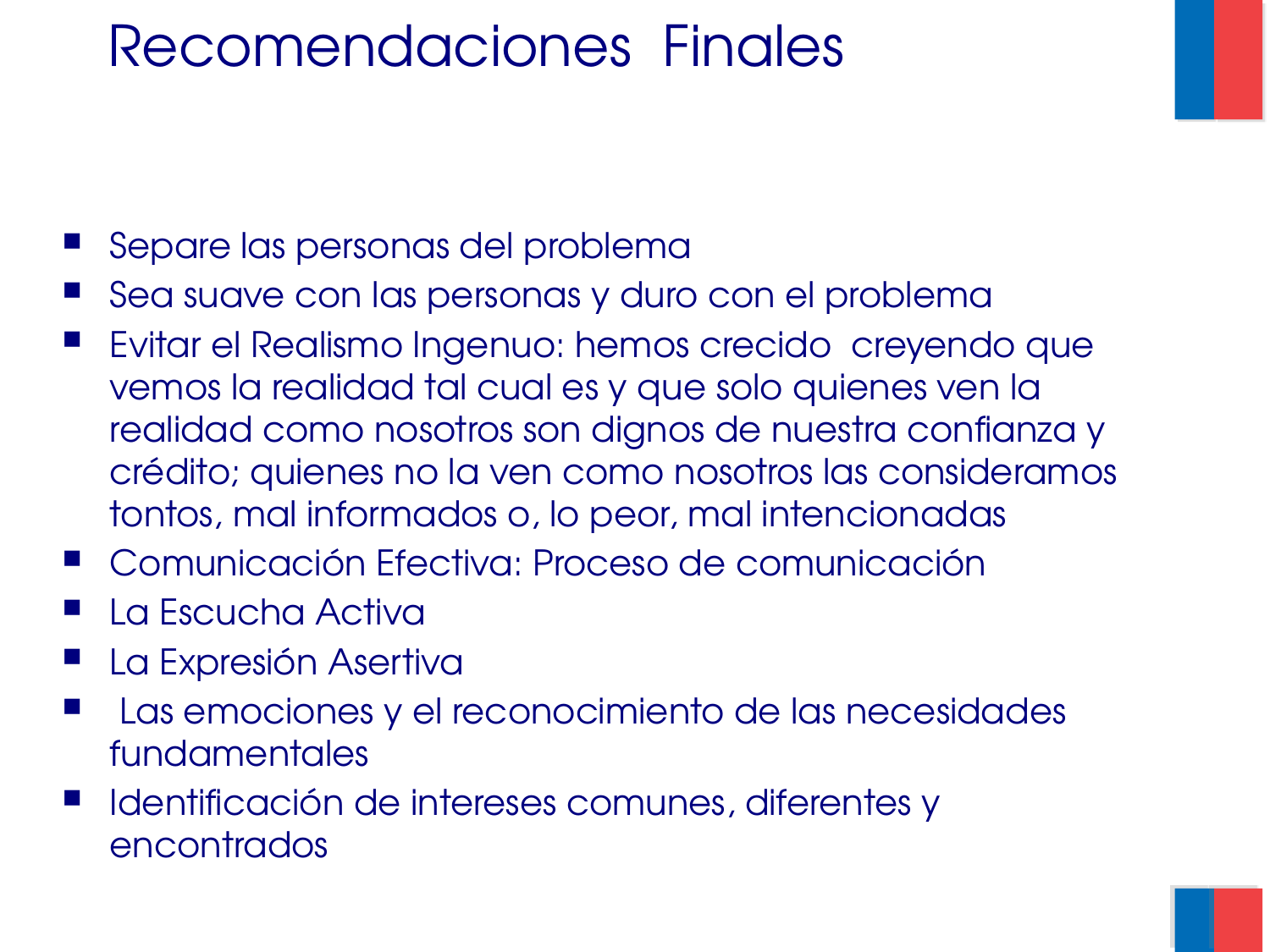

Recomendaciones  Finales
Separe las personas del problema
Sea suave con las personas y duro con el problema
Evitar el Realismo Ingenuo: hemos crecido  creyendo que vemos la realidad tal cual es y que solo quienes ven la realidad como nosotros son dignos de nuestra confianza y crédito; quienes no la ven como nosotros las consideramos tontos, mal informados o, lo peor, mal intencionadas
Comunicación Efectiva: Proceso de comunicación
La Escucha Activa
La Expresión Asertiva
 Las emociones y el reconocimiento de las necesidades fundamentales
Identificación de intereses comunes, diferentes y encontrados